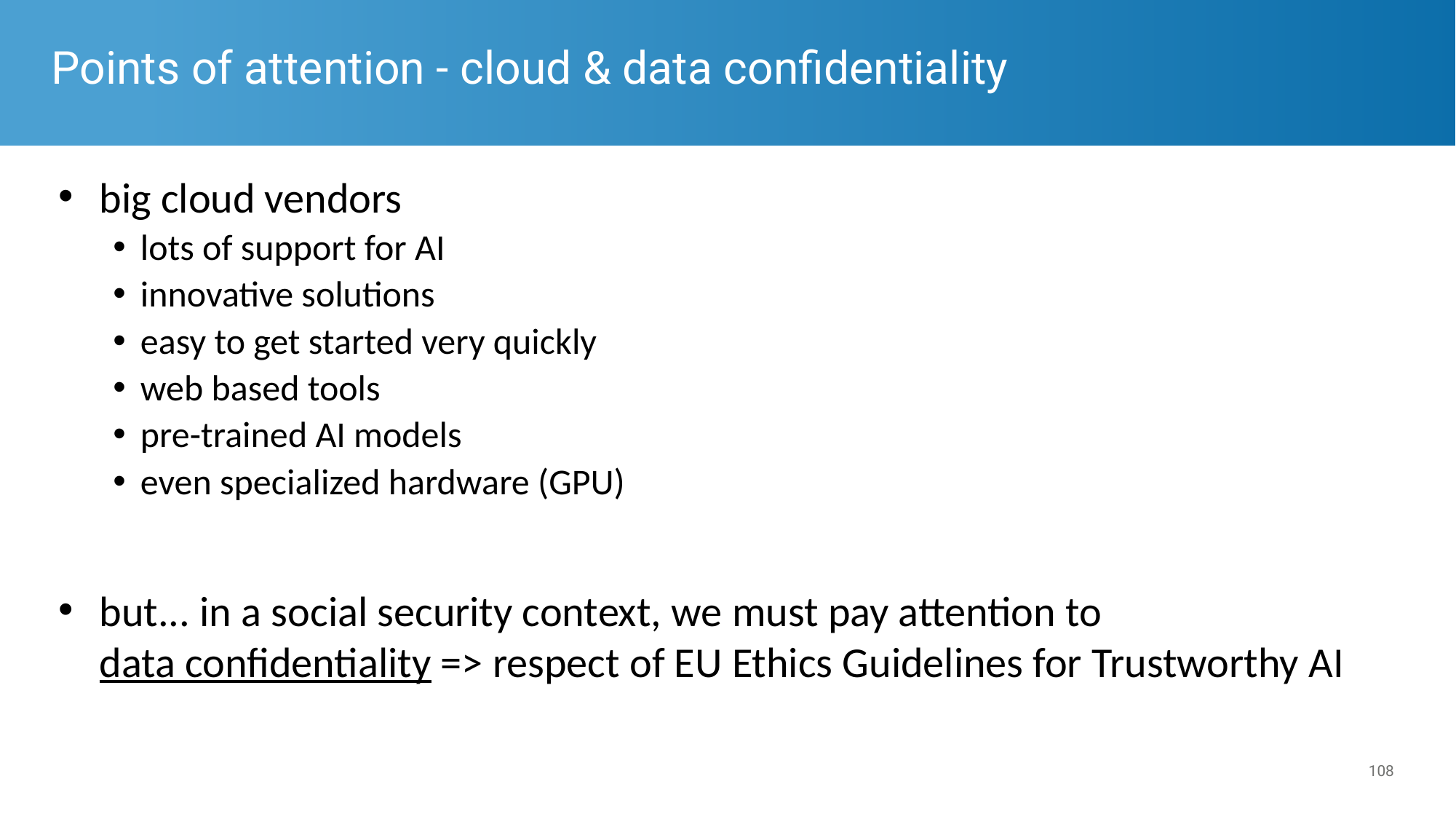

# Points of attention - cloud & data confidentiality
big cloud vendors
lots of support for AI
innovative solutions
easy to get started very quickly
web based tools
pre-trained AI models
even specialized hardware (GPU)

but... in a social security context, we must pay attention to
data confidentiality => respect of EU Ethics Guidelines for Trustworthy AI

108